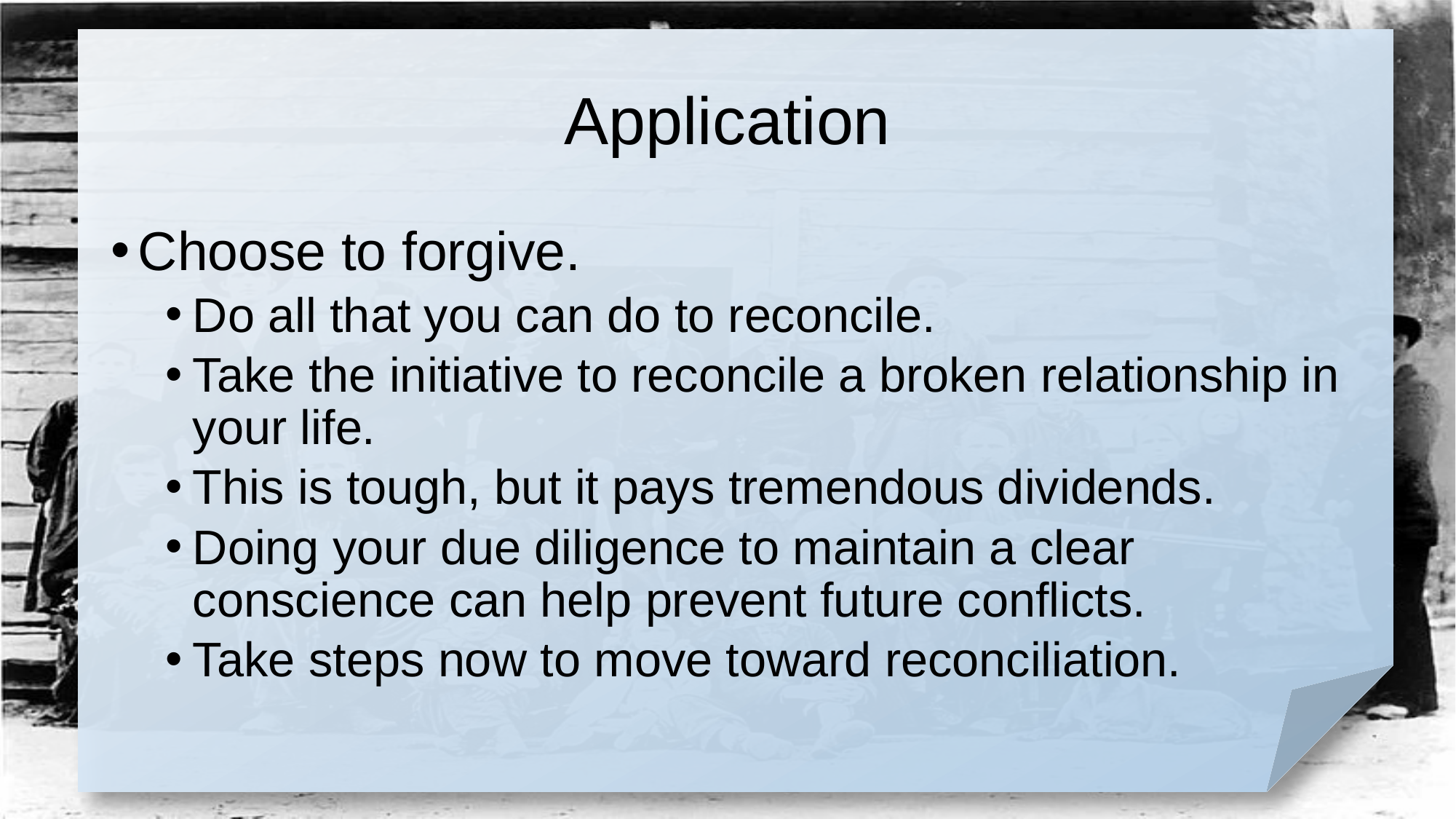

# Application
Choose to forgive.
Do all that you can do to reconcile.
Take the initiative to reconcile a broken relationship in your life.
This is tough, but it pays tremendous dividends.
Doing your due diligence to maintain a clear conscience can help prevent future conflicts.
Take steps now to move toward reconciliation.